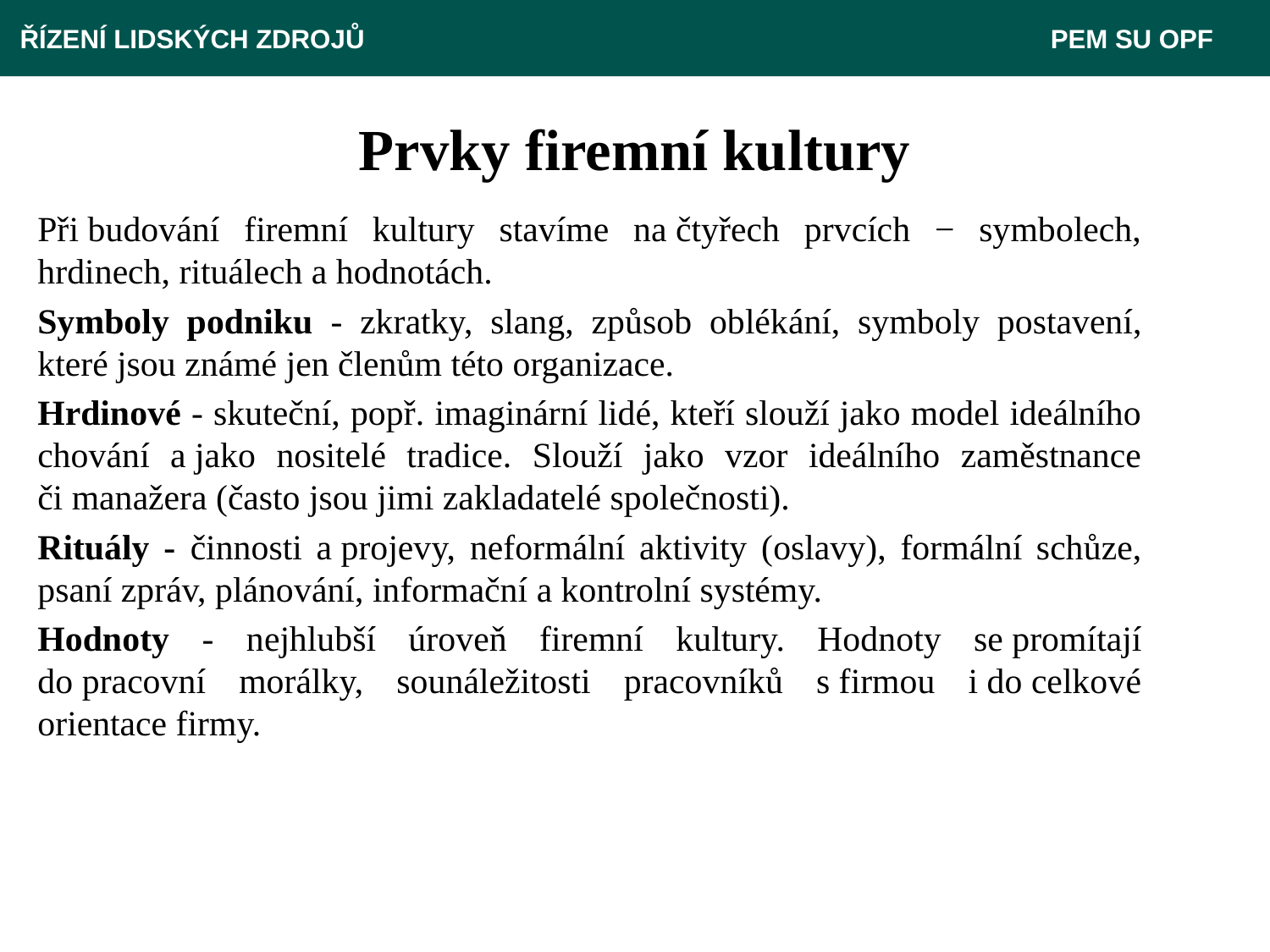

ŘÍZENÍ LIDSKÝCH ZDROJŮ     					   PEM SU OPF
# Prvky firemní kultury
Při budování firemní kultury stavíme na čtyřech prvcích − symbolech, hrdinech, rituálech a hodnotách.
Symboly podniku - zkratky, slang, způsob oblékání, symboly postavení, které jsou známé jen členům této organizace.
Hrdinové - skuteční, popř. imaginární lidé, kteří slouží jako model ideálního chování a jako nositelé tradice. Slouží jako vzor ideálního zaměstnance či manažera (často jsou jimi zakladatelé společnosti).
Rituály - činnosti a projevy, neformální aktivity (oslavy), formální schůze, psaní zpráv, plánování, informační a kontrolní systémy.
Hodnoty - nejhlubší úroveň firemní kultury. Hodnoty se promítají do pracovní morálky, sounáležitosti pracovníků s firmou i do celkové orientace firmy.